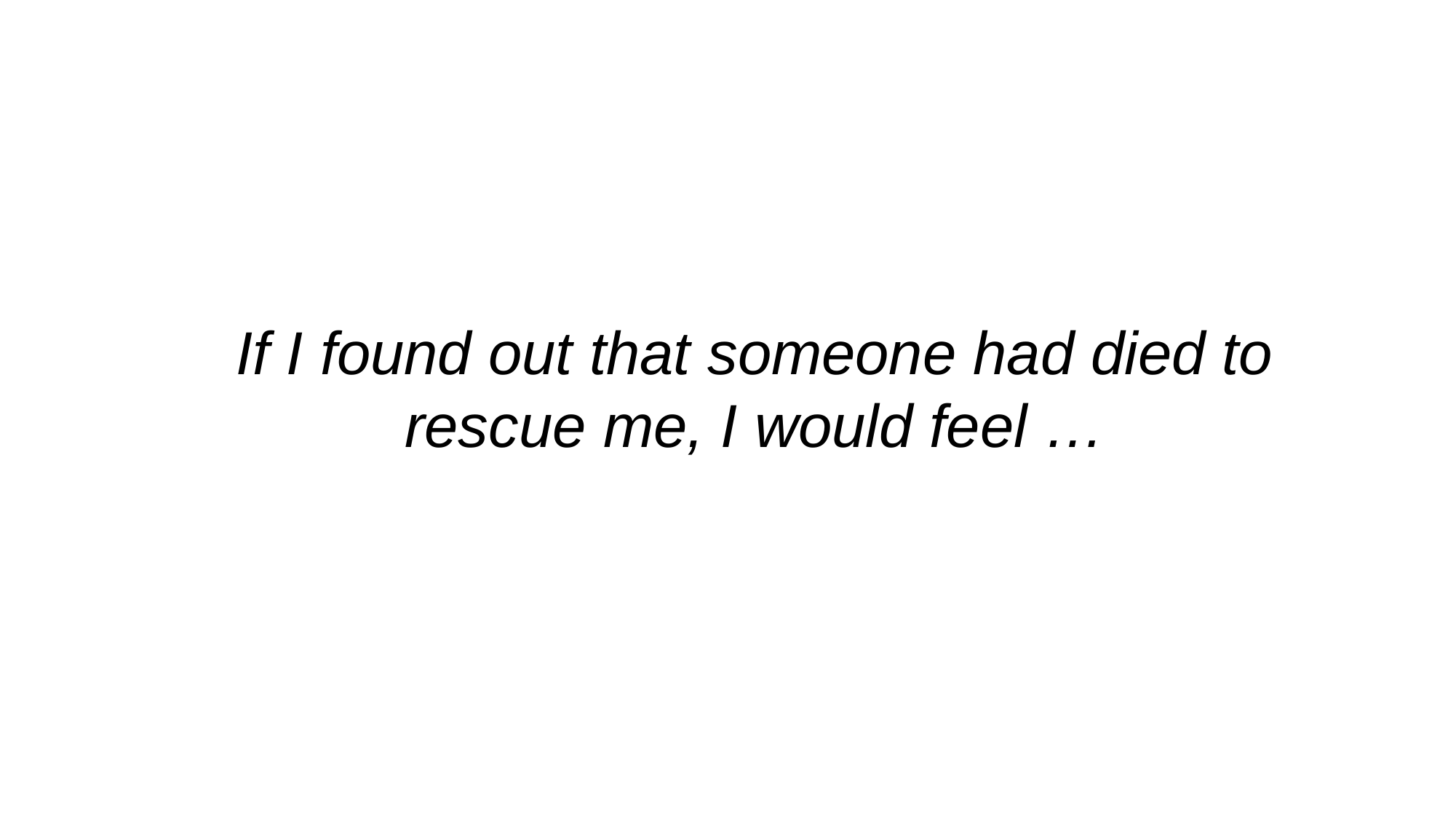

If I found out that someone had died to rescue me, I would feel …